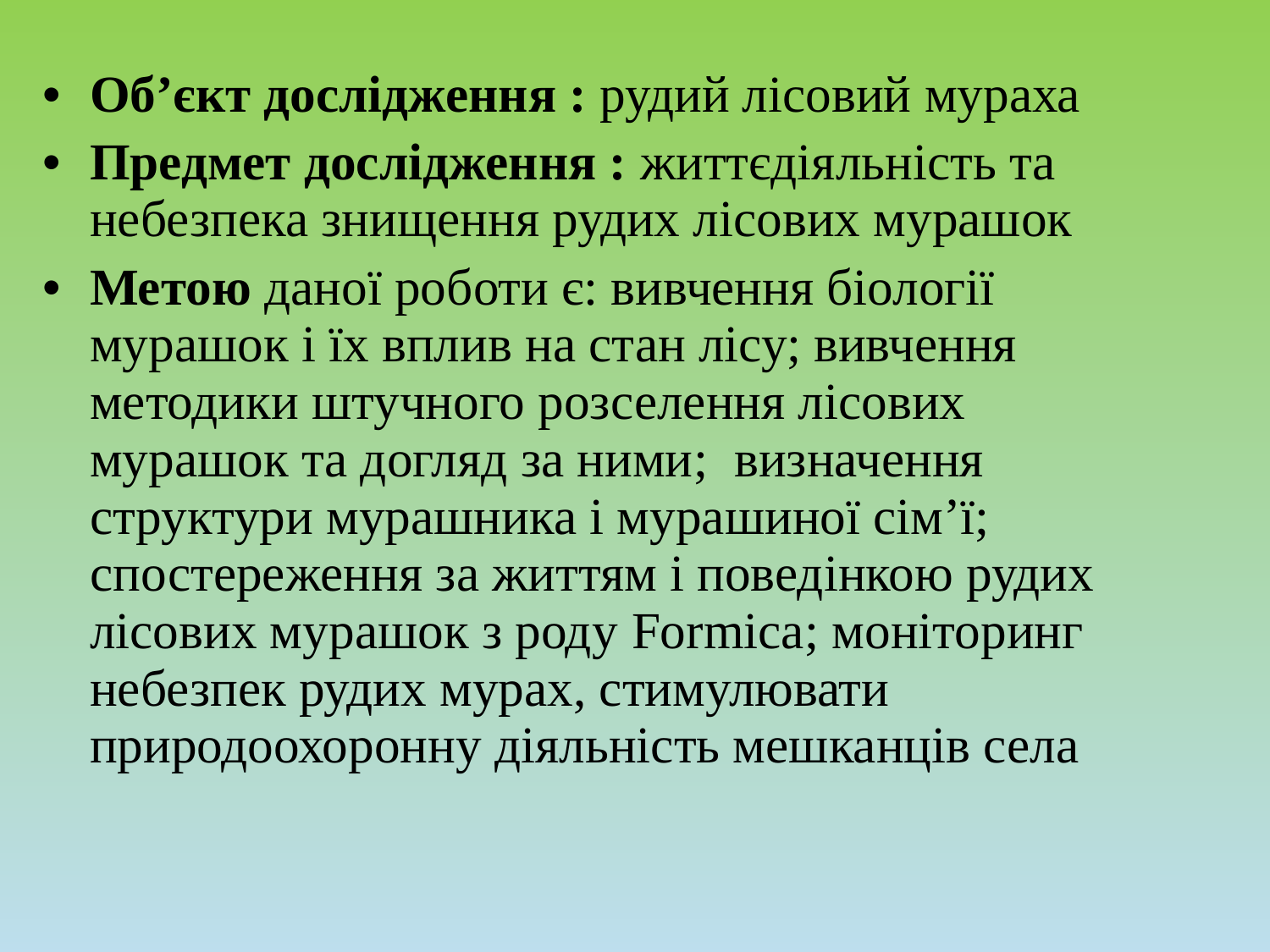

Об’єкт дослідження : рудий лісовий мураха
Предмет дослідження : життєдіяльність та небезпека знищення рудих лісових мурашок
Метою даної роботи є: вивчення біології мурашок і їх вплив на стан лісу; вивчення методики штучного розселення лісових мурашок та догляд за ними;  визначення структури мурашника і мурашиної сім’ї; спостереження за життям і поведінкою рудих лісових мурашок з роду Formica; моніторинг небезпек рудих мурах, стимулювати природоохоронну діяльність мешканців села